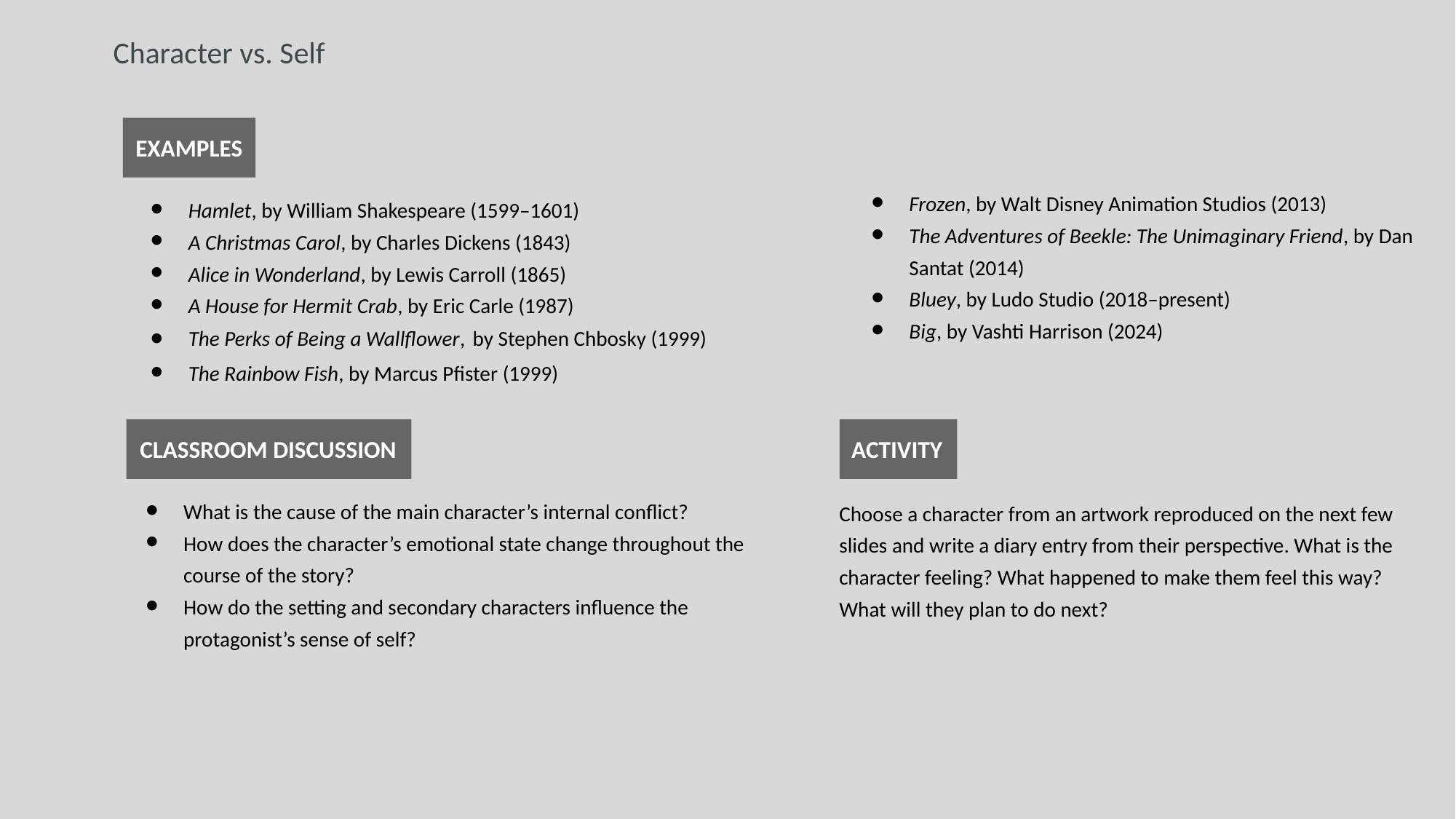

Character vs. Self

EXAMPLES
Frozen, by Walt Disney Animation Studios (2013)
The Adventures of Beekle: The Unimaginary Friend, by Dan Santat (2014)
Bluey, by Ludo Studio (2018–present)
Big, by Vashti Harrison (2024)

Hamlet, by William Shakespeare (1599–1601)
A Christmas Carol, by Charles Dickens (1843)
Alice in Wonderland, by Lewis Carroll (1865)
A House for Hermit Crab, by Eric Carle (1987)
The Perks of Being a Wallflower,  by Stephen Chbosky (1999)
The Rainbow Fish, by Marcus Pfister (1999)

CLASSROOM DISCUSSION
ACTIVITY
What is the cause of the main character’s internal conflict?
How does the character’s emotional state change throughout the course of the story?
How do the setting and secondary characters influence the protagonist’s sense of self?

Choose a character from an artwork reproduced on the next few slides and write a diary entry from their perspective. What is the character feeling? What happened to make them feel this way? What will they plan to do next?